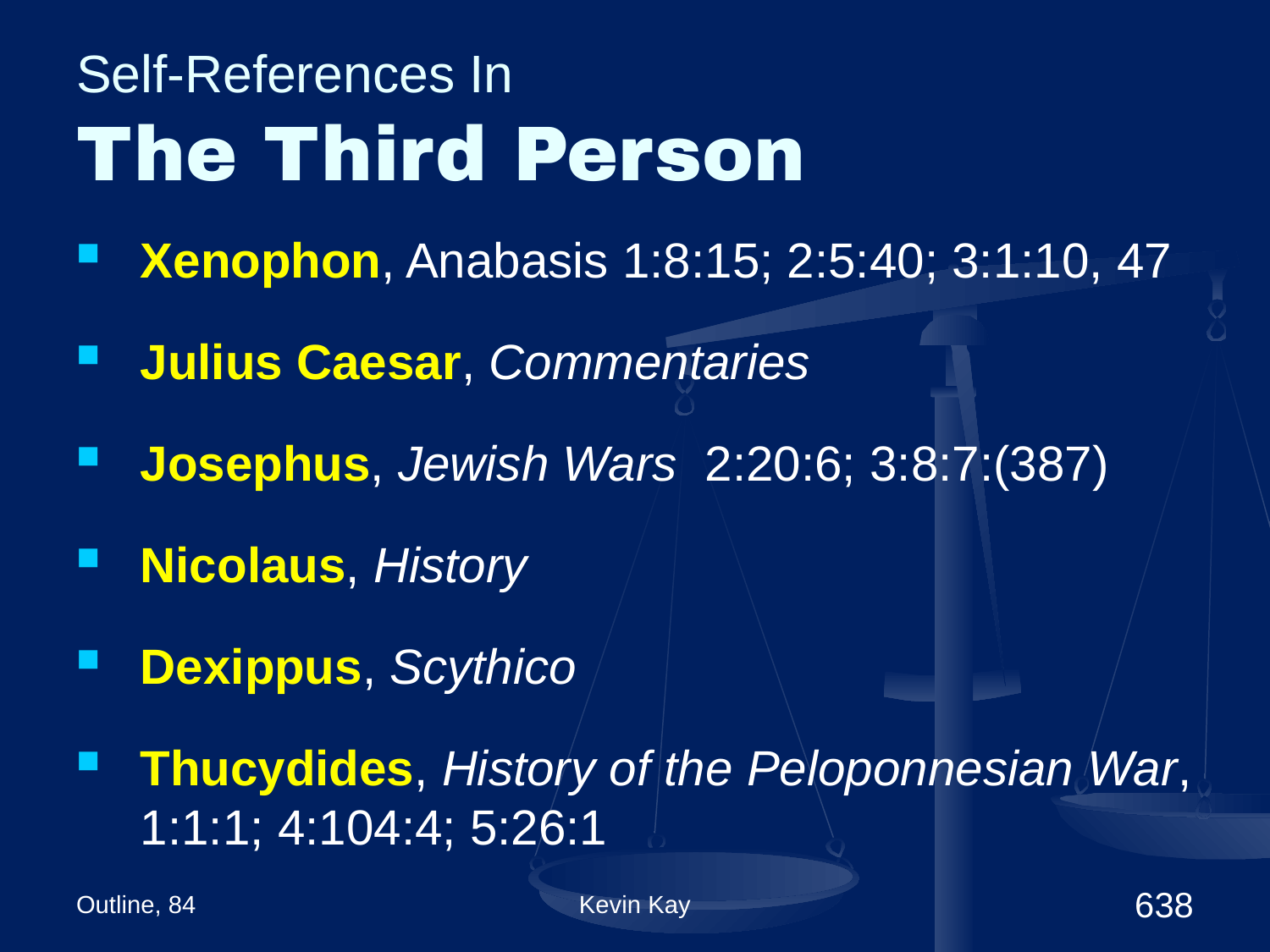

# Self-References In The Third Person
Xenophon, Anabasis 1:8:15; 2:5:40; 3:1:10, 47
Julius Caesar, Commentaries
Josephus, Jewish Wars  2:20:6; 3:8:7:(387)
Nicolaus, History
Dexippus, Scythico
Thucydides, History of the Peloponnesian War, 1:1:1; 4:104:4; 5:26:1

Outline, 84
Kevin Kay
638